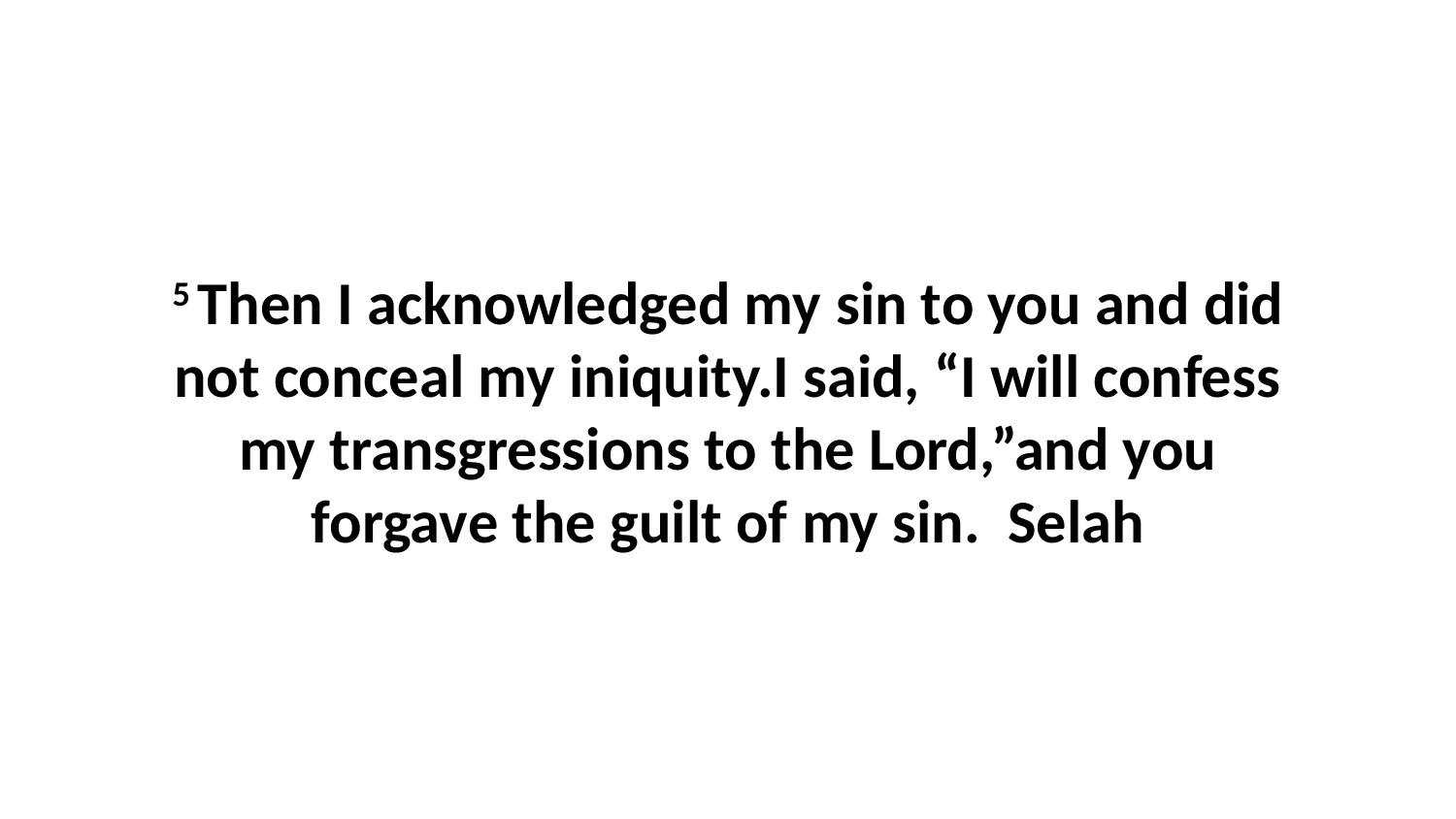

5 Then I acknowledged my sin to you and did not conceal my iniquity.I said, “I will confess my transgressions to the Lord,”and you forgave the guilt of my sin.  Selah